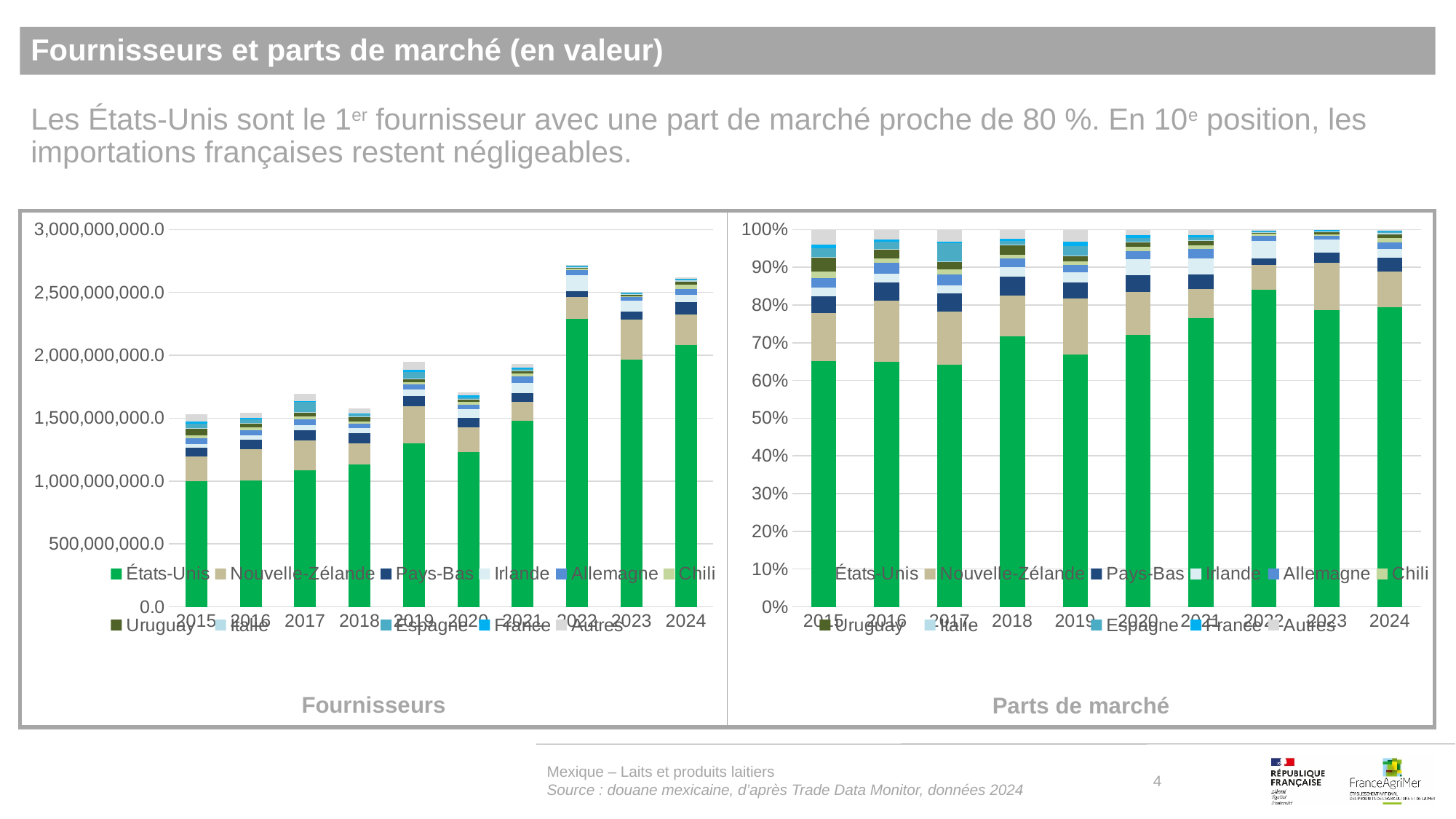

Fournisseurs et parts de marché (en valeur)
Les États-Unis sont le 1er fournisseur avec une part de marché proche de 80 %. En 10e position, les importations françaises restent négligeables.

### Chart

| Category | États-Unis | Nouvelle-Zélande | Pays-Bas | Irlande | Allemagne | Chili | Uruguay | Italie | Espagne | France | Autres |
|---|---|---|---|---|---|---|---|---|---|---|---|
| 2015 | 999894495.0 | 193563334.0 | 68463778.0 | 34655315.0 | 40956094.0 | 24730911.0 | 57506525.0 | 2445041.0 | 35499189.0 | 13613638.0 | 62423766.0 |
| 2016 | 1001653514.0 | 249440839.0 | 75346358.0 | 35030810.0 | 44847415.0 | 18751980.0 | 34515012.0 | 3012098.0 | 28250020.0 | 9407415.0 | 41647200.0 |
| 2017 | 1085747018.0 | 238409700.0 | 79959298.0 | 38507364.0 | 47480043.0 | 23150878.0 | 31803192.0 | 3973504.0 | 82416718.0 | 6000754.0 | 54306918.0 |
| 2018 | 1129538890.0 | 171809025.0 | 78784263.0 | 38344934.0 | 35882913.0 | 16454339.0 | 38301322.0 | 3965894.0 | 16298392.0 | 8596633.0 | 37624791.0 |
| 2019 | 1302281619.0 | 291604797.0 | 80806181.0 | 53293036.0 | 38383456.0 | 18320020.0 | 26248240.0 | 5328565.0 | 48181611.0 | 21977228.0 | 63244030.0 |
| 2020 | 1229119912.0 | 195235292.0 | 75619000.0 | 72890696.0 | 35438289.0 | 18783605.0 | 21098268.0 | 3731526.0 | 15068202.0 | 14899974.0 | 24051037.0 |
| 2021 | 1478297529.0 | 149421962.0 | 74114624.0 | 81338111.0 | 50041200.0 | 19462465.0 | 19054050.0 | 5844876.0 | 14263424.0 | 10544674.0 | 29639060.0 |
| 2022 | 2287827067.0 | 174635720.0 | 49238022.0 | 124656359.0 | 39723404.0 | 14570653.0 | 3141326.0 | 5767326.0 | 4486525.0 | 6615141.0 | 8294155.0 |
| 2023 | 1967546552.0 | 315775070.0 | 66751716.0 | 85575696.0 | 26914578.0 | 5803571.0 | 14735616.0 | 5743270.0 | 4626587.0 | 5058141.0 | 3845874.0 |
| 2024 | 2081101628.0 | 244076665.0 | 96517994.0 | 61133387.0 | 46986946.0 | 32222151.0 | 23513972.0 | 10417448.0 | 8481470.0 | 5826314.0 | 8892095.0 |

### Chart

| Category | États-Unis | Nouvelle-Zélande | Pays-Bas | Irlande | Allemagne | Chili | Uruguay | Italie | Espagne | France | Autres |
|---|---|---|---|---|---|---|---|---|---|---|---|
| 2015 | 0.6519270644369314 | 0.12620249111106996 | 0.044638099354474166 | 0.022595121673399308 | 0.026703203453703403 | 0.01612445141932801 | 0.03749401583535972 | 0.001594156593049289 | 0.023145324022072755 | 0.008876035523774995 | 0.04070003657683697 |
| 2016 | 0.6496217558573887 | 0.16177469908393913 | 0.0488658330423622 | 0.022719209769883134 | 0.029085762762037285 | 0.01216158482263622 | 0.022384689301732777 | 0.001953494261464278 | 0.018321532684610887 | 0.006101173075282734 | 0.027010265338662645 |
| 2017 | 0.6417872384762207 | 0.1409244515087807 | 0.047264101308282104 | 0.022761780039775928 | 0.028065548580398874 | 0.013684530386543407 | 0.018798930533566554 | 0.0023487461783977164 | 0.048716687195629424 | 0.0035470577165657344 | 0.0321009280758389 |
| 2018 | 0.7168938113837517 | 0.10904345822247545 | 0.050002661333006335 | 0.024336697147734693 | 0.02277410586909635 | 0.01044321174236888 | 0.024309017558143874 | 0.0025170668229085526 | 0.010344235567052011 | 0.00545609633364402 | 0.02387963801981805 |
| 2019 | 0.667950182284885 | 0.14956632610760737 | 0.04144610700267851 | 0.027334404933127558 | 0.01968716755106398 | 0.009396478088863158 | 0.013462922640434973 | 0.002733061659735258 | 0.024712716036752586 | 0.011272287986364092 | 0.03243834570848745 |
| 2020 | 0.7204959947962309 | 0.11444468888310762 | 0.044326990473892984 | 0.04272768996188034 | 0.020773518545789637 | 0.011010733808968231 | 0.012367562711112832 | 0.0021873777417723587 | 0.008832807184870142 | 0.008734193860792303 | 0.01409844203158264 |
| 2021 | 0.7651556494330247 | 0.07733968036259008 | 0.03836117029673019 | 0.04209999267736072 | 0.025900947632854953 | 0.010073625068369112 | 0.009862232545258705 | 0.0030252637266198795 | 0.007382640665875449 | 0.005457843718366609 | 0.015340953872949608 |
| 2022 | 0.8414359486191231 | 0.06422896854423113 | 0.01810916670551798 | 0.04584714605379348 | 0.01460980185488848 | 0.005358915193328759 | 0.0011553428407497356 | 0.0021211548258187178 | 0.001650091247643418 | 0.002432971234090332 | 0.0030504928808148604 |
| 2023 | 0.7862711376755798 | 0.12619006309462194 | 0.02667532700955235 | 0.03419776766293231 | 0.010755606185077003 | 0.0023192235874229025 | 0.005888648248191729 | 0.0022951260961463784 | 0.0018488771309361364 | 0.002021334780897979 | 0.0015368885286414981 |
| 2024 | 0.794565290676218 | 0.09318855151700783 | 0.036850602068769056 | 0.02334074739942336 | 0.017939631541376004 | 0.012302427921375873 | 0.008977642295675744 | 0.003977385095882682 | 0.0032382280544309976 | 0.0022244886144411388 | 0.003395004815399406 |
Mexique – Laits et produits laitiers
Source : douane mexicaine, d’après Trade Data Monitor, données 2024
4